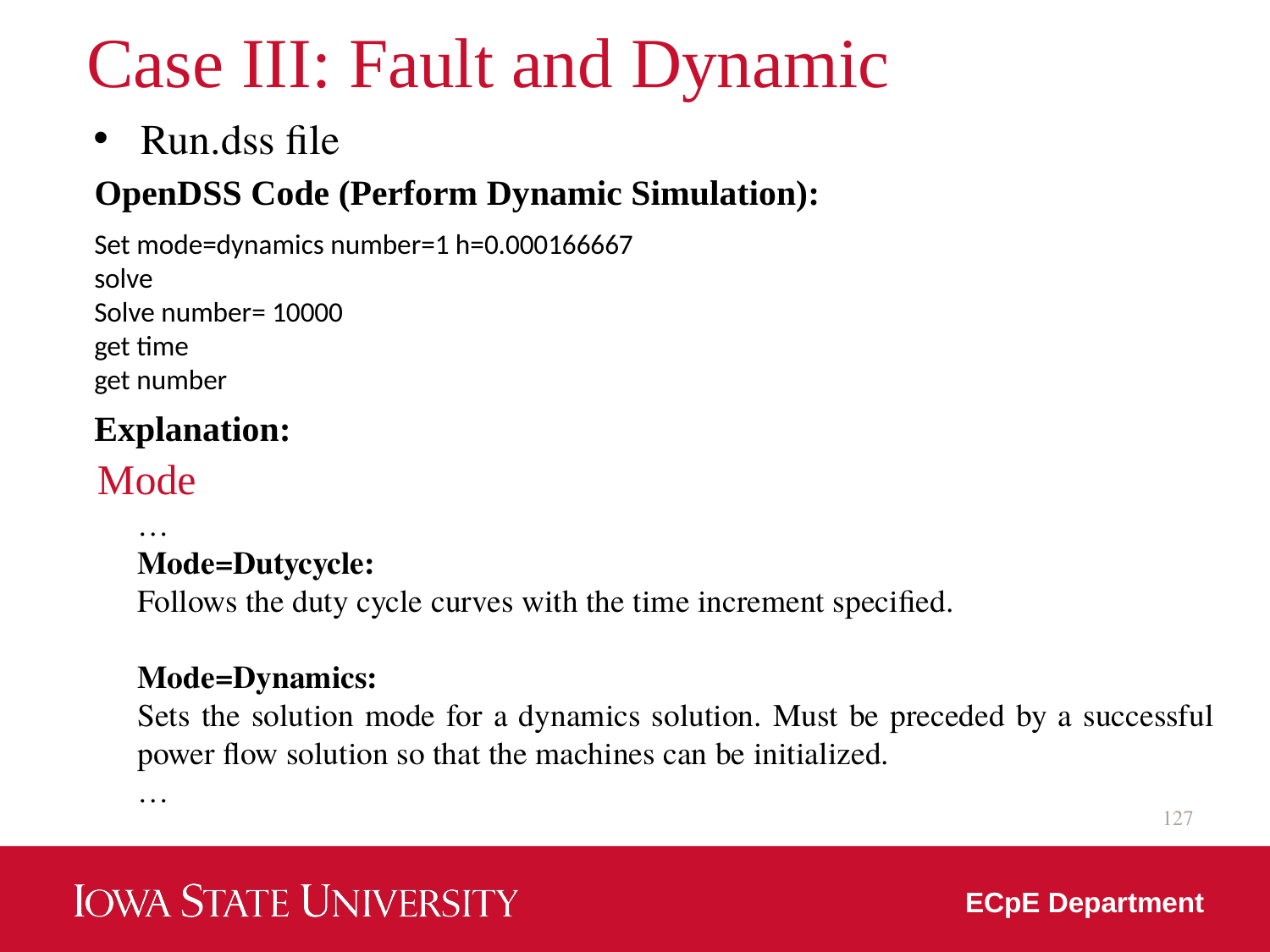

# Case III: Fault and Dynamic
Run.dss file

OpenDSS Code (Perform Dynamic Simulation):
Set mode=dynamics number=1 h=0.000166667
solve
Solve number= 10000
get time
get number
Explanation:
Mode
…
Mode=Dutycycle:
Follows the duty cycle curves with the time increment specified.

Mode=Dynamics:
Sets the solution mode for a dynamics solution. Must be preceded by a successful power flow solution so that the machines can be initialized.
…
127
ECpE Department